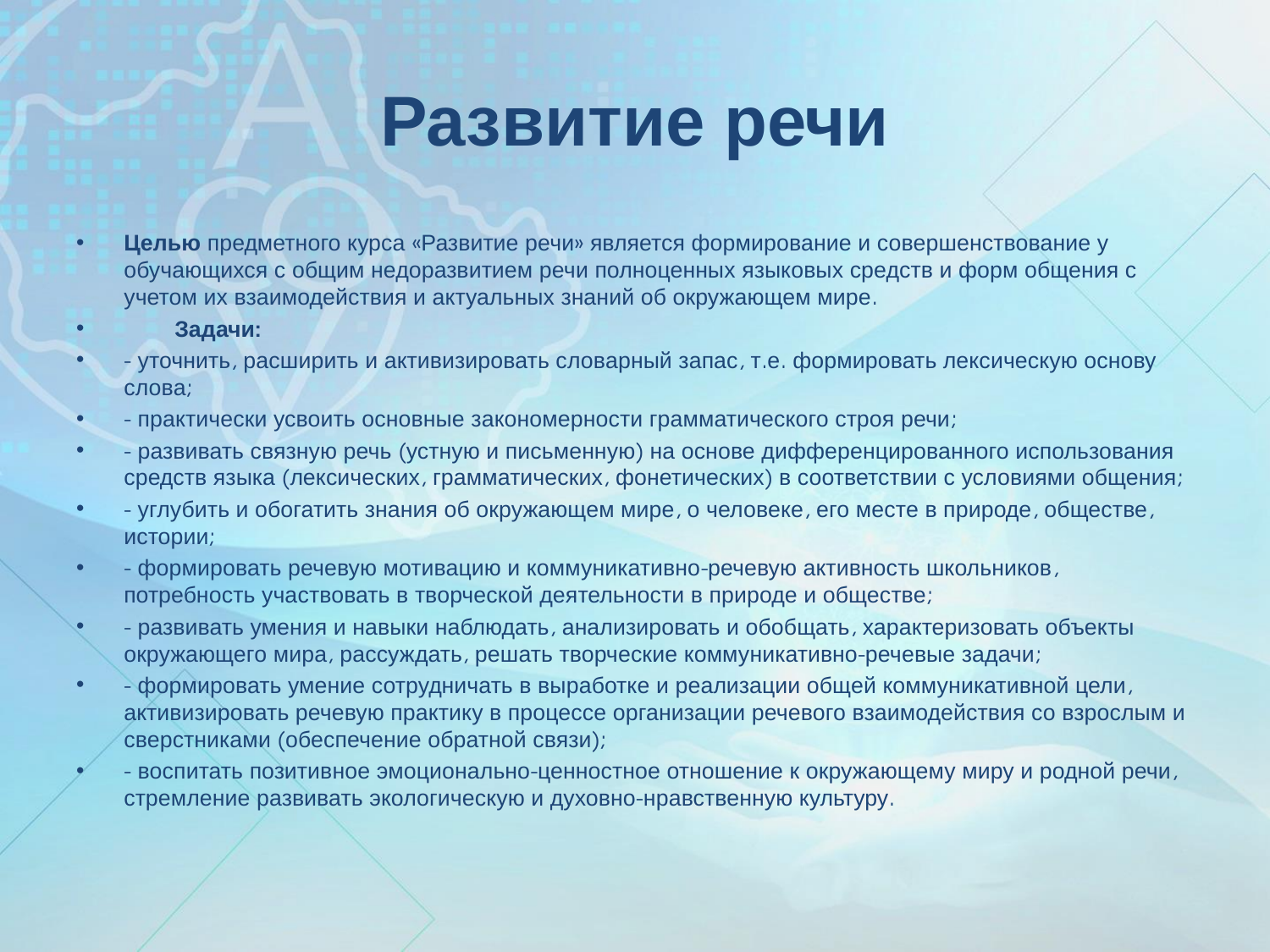

# Развитие речи
Целью предметного курса «Развитие речи» является формирование и совершенствование у обучающихся с общим недоразвитием речи полноценных языковых средств и форм общения с учетом их взаимодействия и актуальных знаний об окружающем мире.
	Задачи:
- уточнить, расширить и активизировать словарный запас, т.е. формировать лексическую основу слова;
- практически усвоить основные закономерности грамматического строя речи;
- развивать связную речь (устную и письменную) на основе дифференцированного использования средств языка (лексических, грамматических, фонетических) в соответствии с условиями общения;
- углубить и обогатить знания об окружающем мире, о человеке, его месте в природе, обществе, истории;
- формировать речевую мотивацию и коммуникативно-речевую активность школьников, потребность участвовать в творческой деятельности в природе и обществе;
- развивать умения и навыки наблюдать, анализировать и обобщать, характеризовать объекты окружающего мира, рассуждать, решать творческие коммуникативно-речевые задачи;
- формировать умение сотрудничать в выработке и реализации общей коммуникативной цели, активизировать речевую практику в процессе организации речевого взаимодействия со взрослым и сверстниками (обеспечение обратной связи);
- воспитать позитивное эмоционально-ценностное отношение к окружающему миру и родной речи, стремление развивать экологическую и духовно-нравственную культуру.